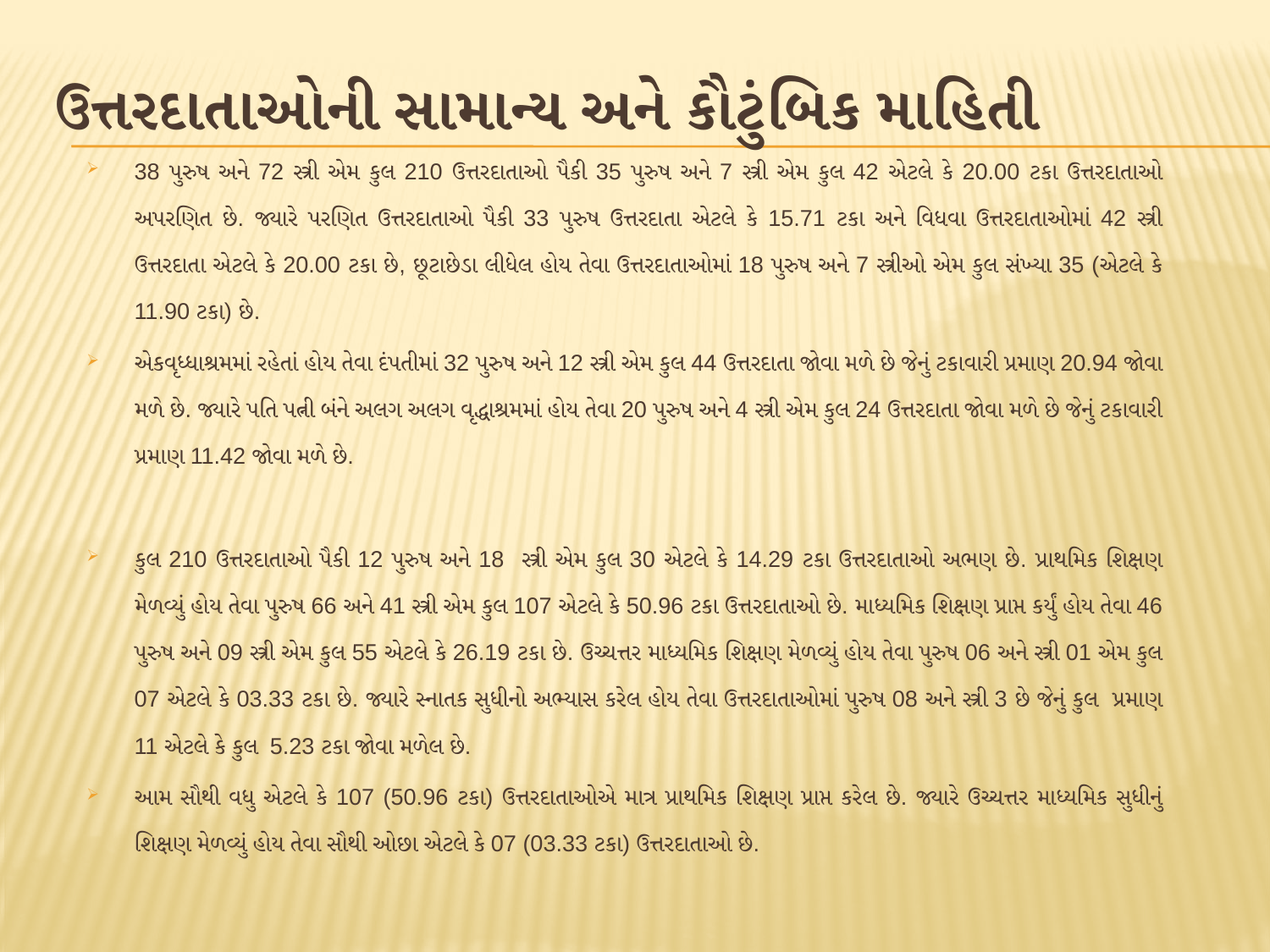

# ઉત્તરદાતાઓની સામાન્ય અને કૌટુંબિક માહિતી
38 પુરુષ અને 72 સ્ત્રી એમ કુલ 210 ઉત્તરદાતાઓ પૈકી 35 પુરુષ અને 7 સ્ત્રી એમ કુલ 42 એટલે કે 20.00 ટકા ઉત્તરદાતાઓ અપરણિત છે. જ્યારે પરણિત ઉત્તરદાતાઓ પૈકી 33 પુરુષ ઉત્તરદાતા એટલે કે 15.71 ટકા અને વિધવા ઉત્તરદાતાઓમાં 42 સ્ત્રી ઉત્તરદાતા એટલે કે 20.00 ટકા છે, છૂટાછેડા લીધેલ હોય તેવા ઉત્તરદાતાઓમાં 18 પુરુષ અને 7 સ્ત્રીઓ એમ કુલ સંખ્યા 35 (એટલે કે 11.90 ટકા) છે.
એકવૃધ્ધાશ્રમમાં રહેતાં હોય તેવા દંપતીમાં 32 પુરુષ અને 12 સ્ત્રી એમ કુલ 44 ઉત્તરદાતા જોવા મળે છે જેનું ટકાવારી પ્રમાણ 20.94 જોવા મળે છે. જ્યારે પતિ પત્ની બંને અલગ અલગ વૃદ્ધાશ્રમમાં હોય તેવા 20 પુરુષ અને 4 સ્ત્રી એમ કુલ 24 ઉત્તરદાતા જોવા મળે છે જેનું ટકાવારી પ્રમાણ 11.42 જોવા મળે છે.

કુલ 210 ઉત્તરદાતાઓ પૈકી 12 પુરુષ અને 18  સ્ત્રી એમ કુલ 30 એટલે કે 14.29 ટકા ઉત્તરદાતાઓ અભણ છે. પ્રાથમિક શિક્ષણ મેળવ્યું હોય તેવા પુરુષ 66 અને 41 સ્ત્રી એમ કુલ 107 એટલે કે 50.96 ટકા ઉત્તરદાતાઓ છે. માધ્યમિક શિક્ષણ પ્રાપ્ત કર્યું હોય તેવા 46 પુરુષ અને 09 સ્ત્રી એમ કુલ 55 એટલે કે 26.19 ટકા છે. ઉચ્ચત્તર માધ્યમિક શિક્ષણ મેળવ્યું હોય તેવા પુરુષ 06 અને સ્ત્રી 01 એમ કુલ 07 એટલે કે 03.33 ટકા છે. જ્યારે સ્નાતક સુધીનો અભ્યાસ કરેલ હોય તેવા ઉત્તરદાતાઓમાં પુરુષ 08 અને સ્ત્રી 3 છે જેનું કુલ  પ્રમાણ 11 એટલે કે કુલ  5.23 ટકા જોવા મળેલ છે.
આમ સૌથી વધુ એટલે કે 107 (50.96 ટકા) ઉત્તરદાતાઓએ માત્ર પ્રાથમિક શિક્ષણ પ્રાપ્ત કરેલ છે. જ્યારે ઉચ્ચત્તર માધ્યમિક સુધીનું શિક્ષણ મેળવ્યું હોય તેવા સૌથી ઓછા એટલે કે 07 (03.33 ટકા) ઉત્તરદાતાઓ છે.